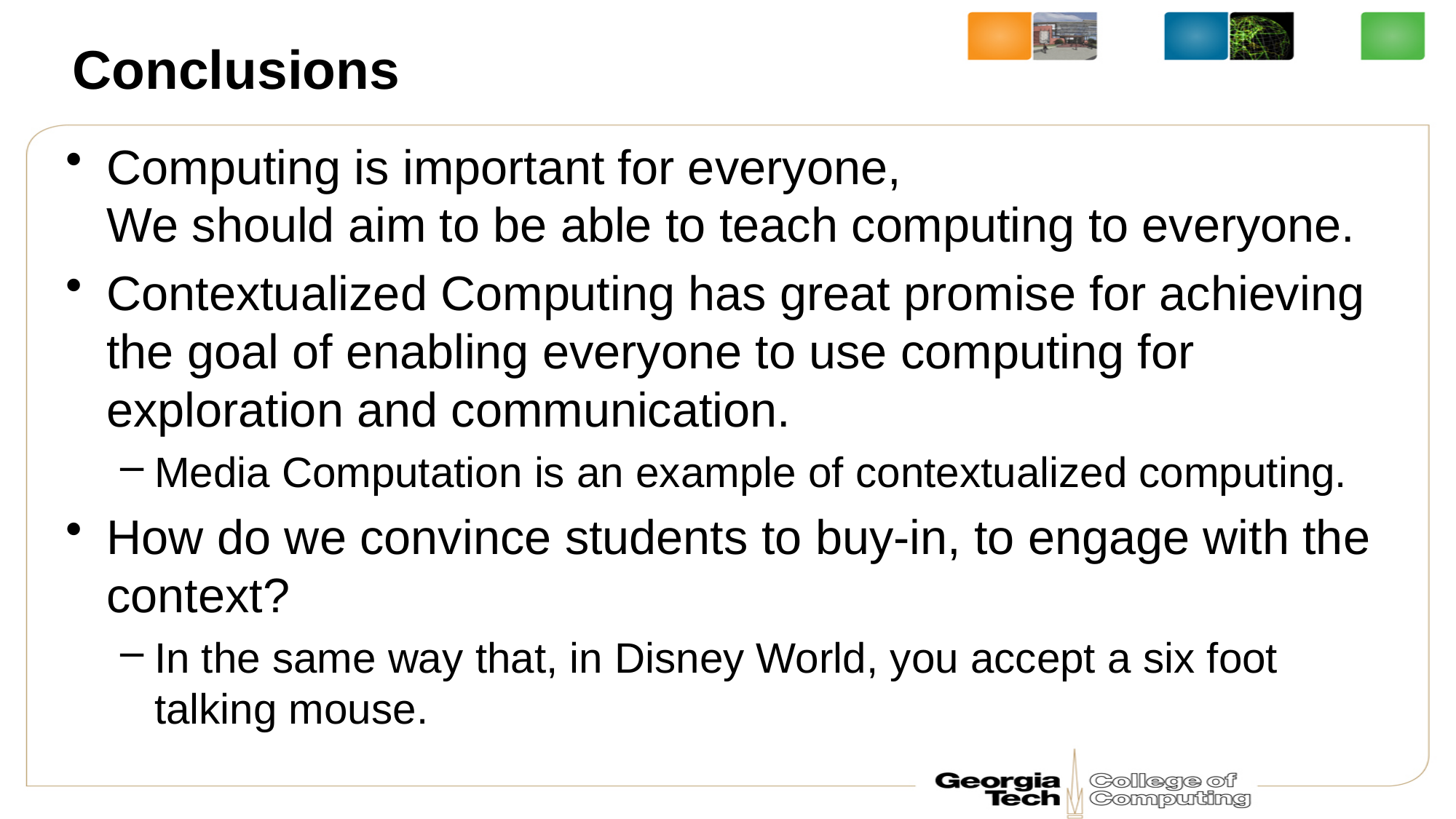

# Conclusions
Computing is important for everyone,
We should aim to be able to teach computing to everyone.
Contextualized Computing has great promise for achieving the goal of enabling everyone to use computing for exploration and communication.
Media Computation is an example of contextualized computing.
How do we convince students to buy-in, to engage with the context?
In the same way that, in Disney World, you accept a six foot talking mouse.